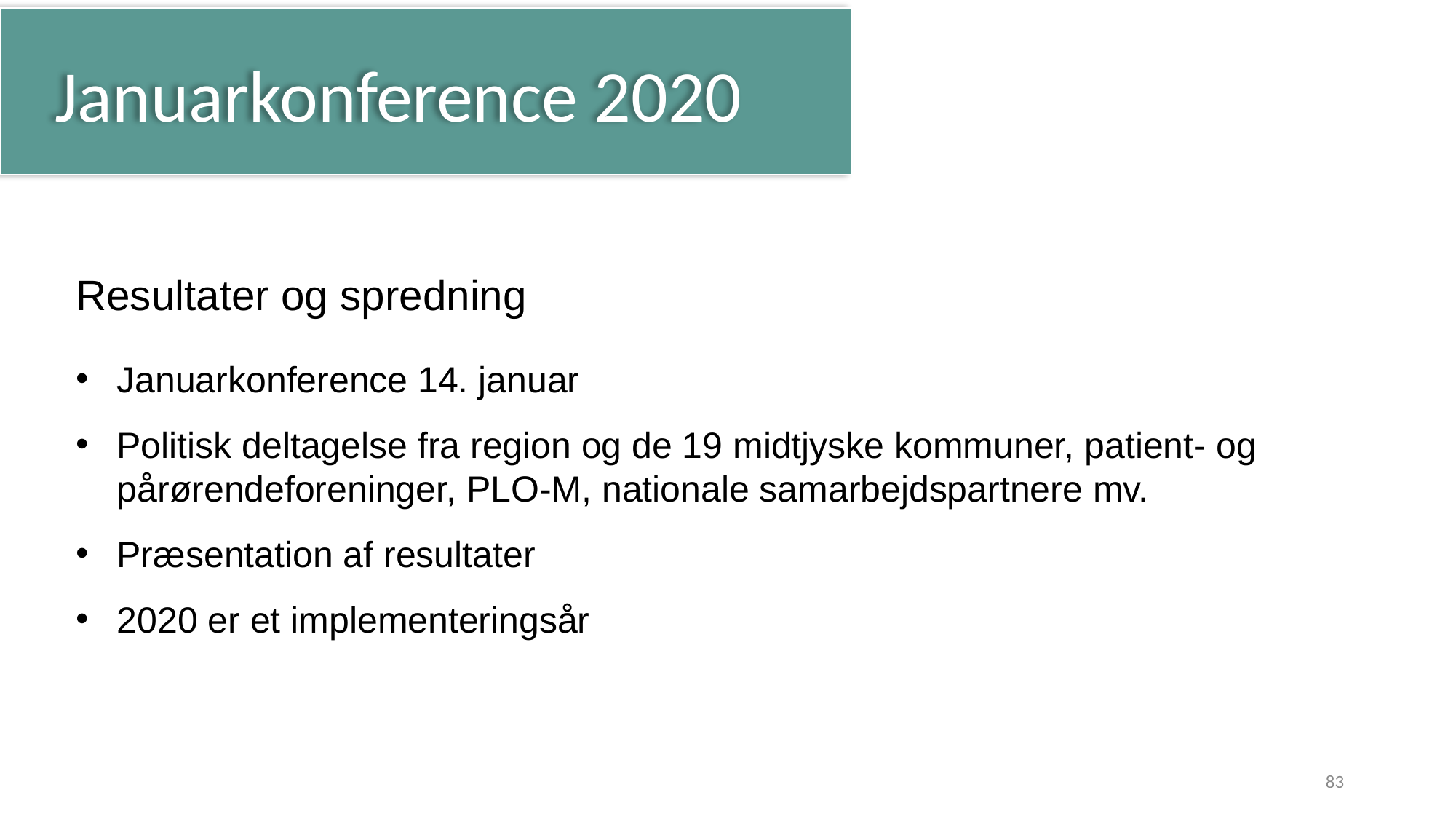

Januarkonference 2020
Resultater og spredning
Januarkonference 14. januar

Politisk deltagelse fra region og de 19 midtjyske kommuner, patient- og pårørendeforeninger, PLO-M, nationale samarbejdspartnere mv.
Præsentation af resultater
2020 er et implementeringsår

83